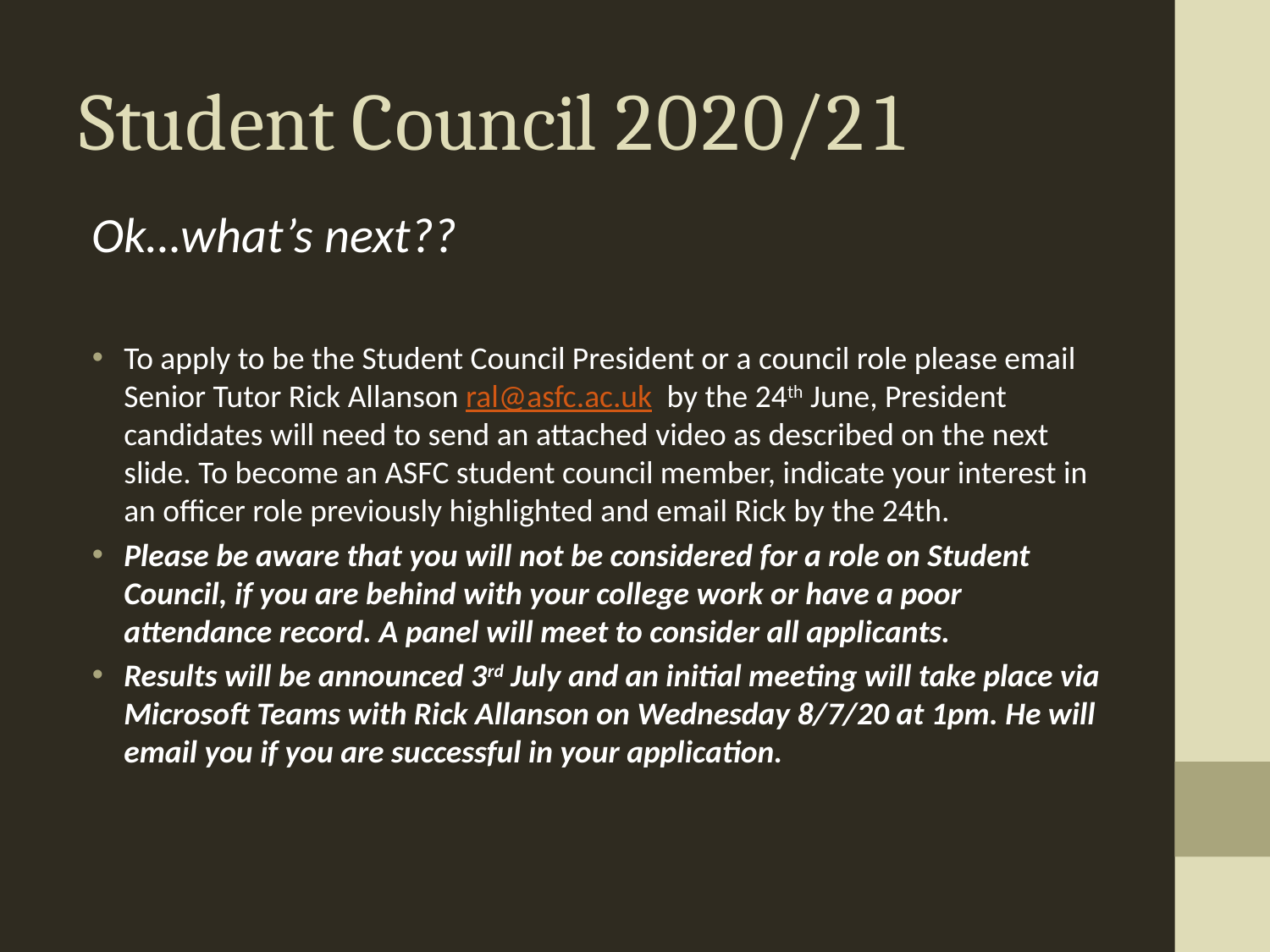

# Student Council 2020/21
Ok…what’s next??

To apply to be the Student Council President or a council role please email Senior Tutor Rick Allanson ral@asfc.ac.uk  by the 24th June, President candidates will need to send an attached video as described on the next slide. To become an ASFC student council member, indicate your interest in an officer role previously highlighted and email Rick by the 24th.
Please be aware that you will not be considered for a role on Student Council, if you are behind with your college work or have a poor attendance record. A panel will meet to consider all applicants.
Results will be announced 3rd July and an initial meeting will take place via Microsoft Teams with Rick Allanson on Wednesday 8/7/20 at 1pm. He will email you if you are successful in your application.